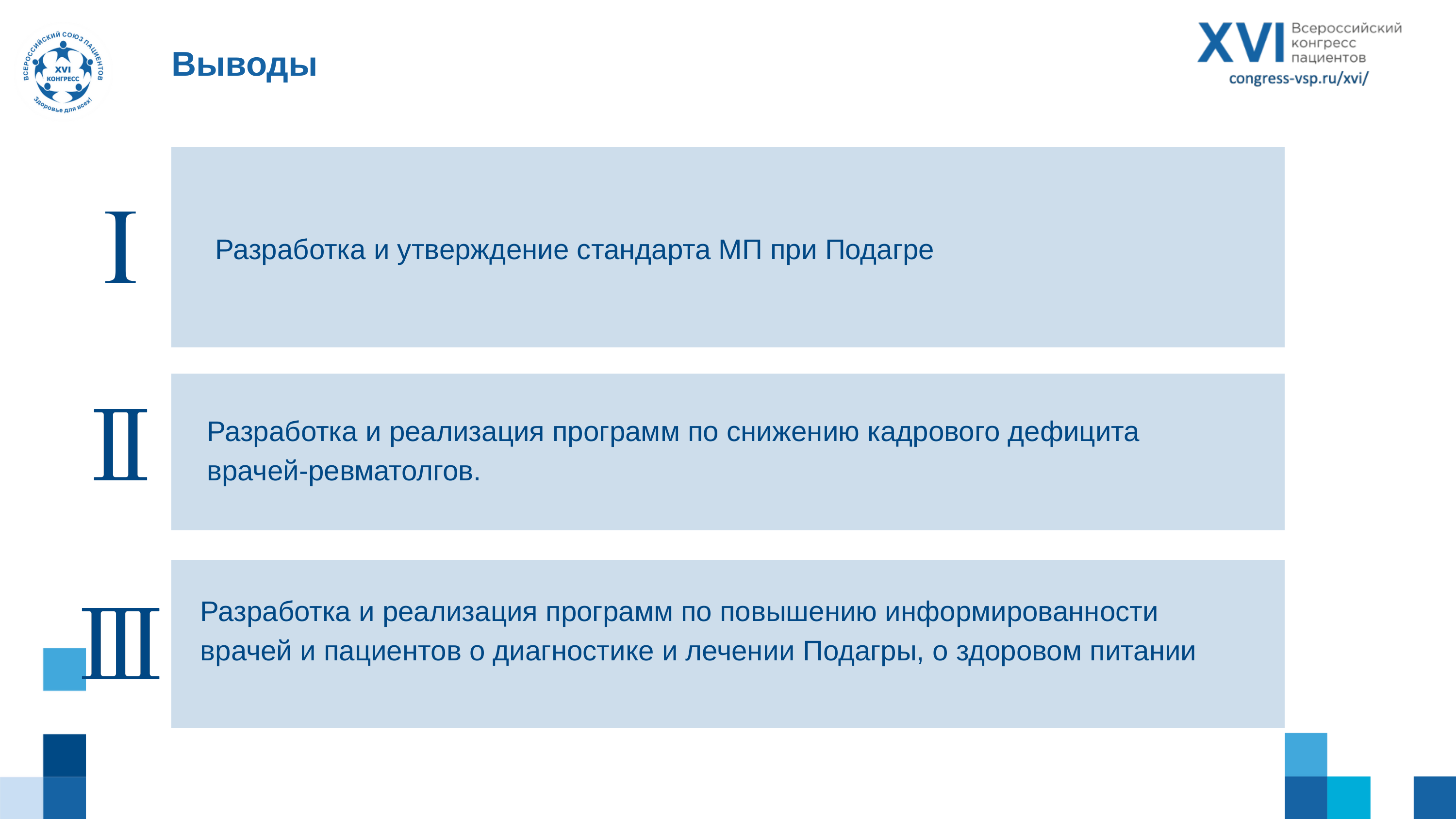

Выводы

Разработка и утверждение стандарта МП при Подагре

Разработка и реализация программ по снижению кадрового дефицита врачей-ревматолгов.

Разработка и реализация программ по повышению информированности врачей и пациентов о диагностике и лечении Подагры, о здоровом питании